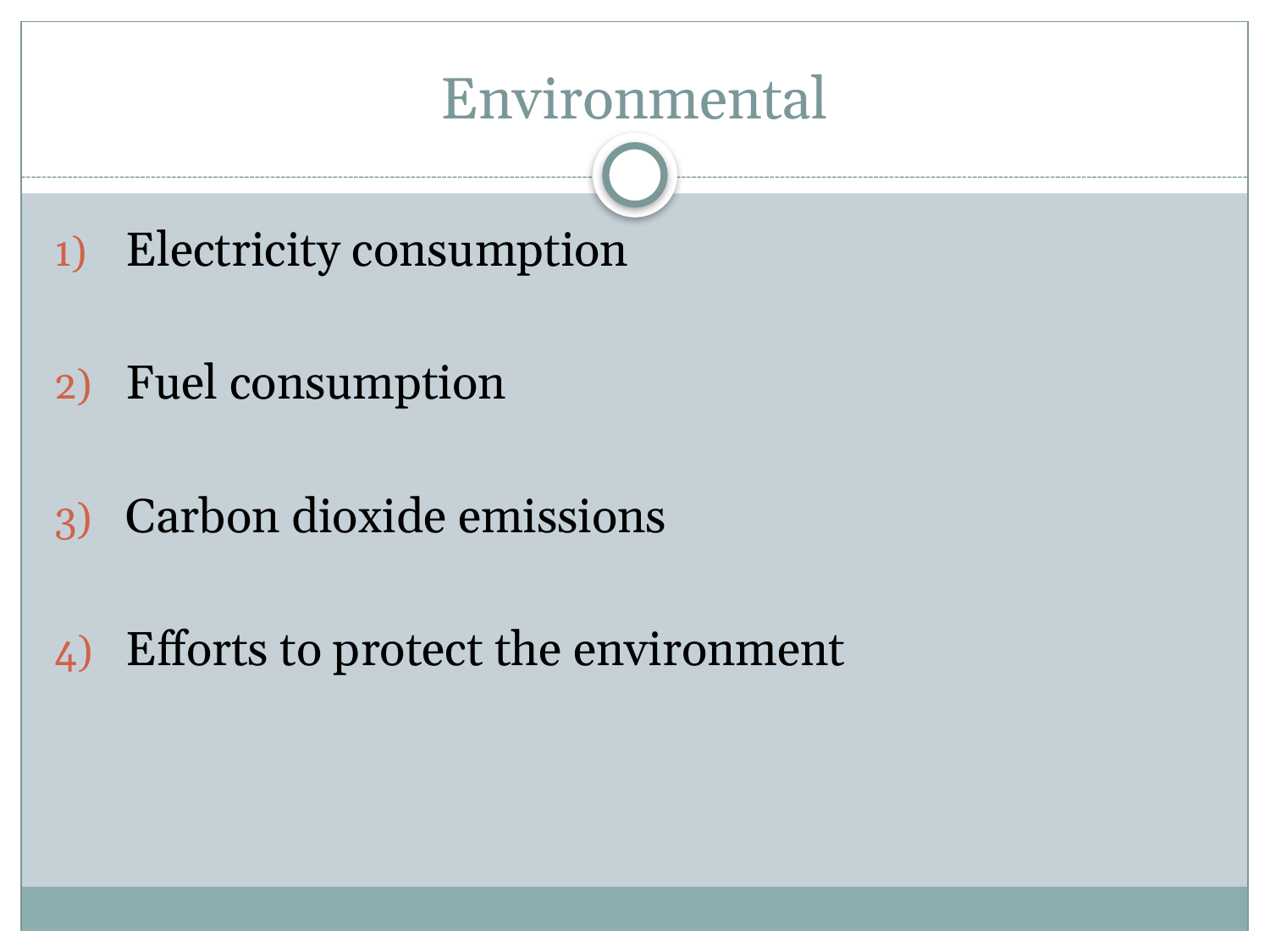

# Environmental
Electricity consumption

Fuel consumption

Carbon dioxide emissions

Efforts to protect the environment